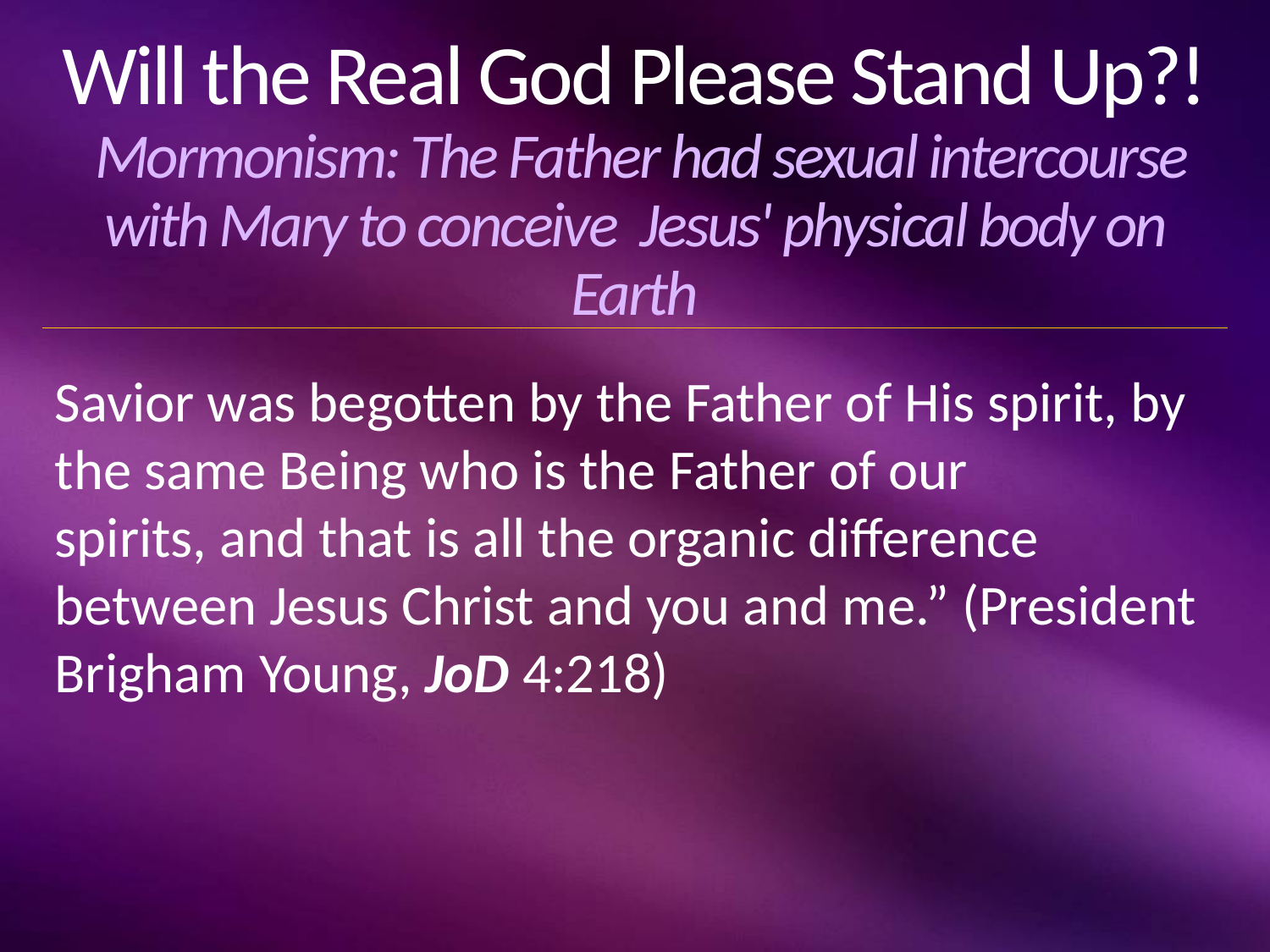

# Will the Real God Please Stand Up?! Mormonism: The Father had sexual intercourse with Mary to conceive  Jesus' physical body on Earth
Savior was begotten by the Father of His spirit, by the same Being who is the Father of our
spirits, and that is all the organic difference between Jesus Christ and you and me.” (President Brigham Young, JoD 4:218)